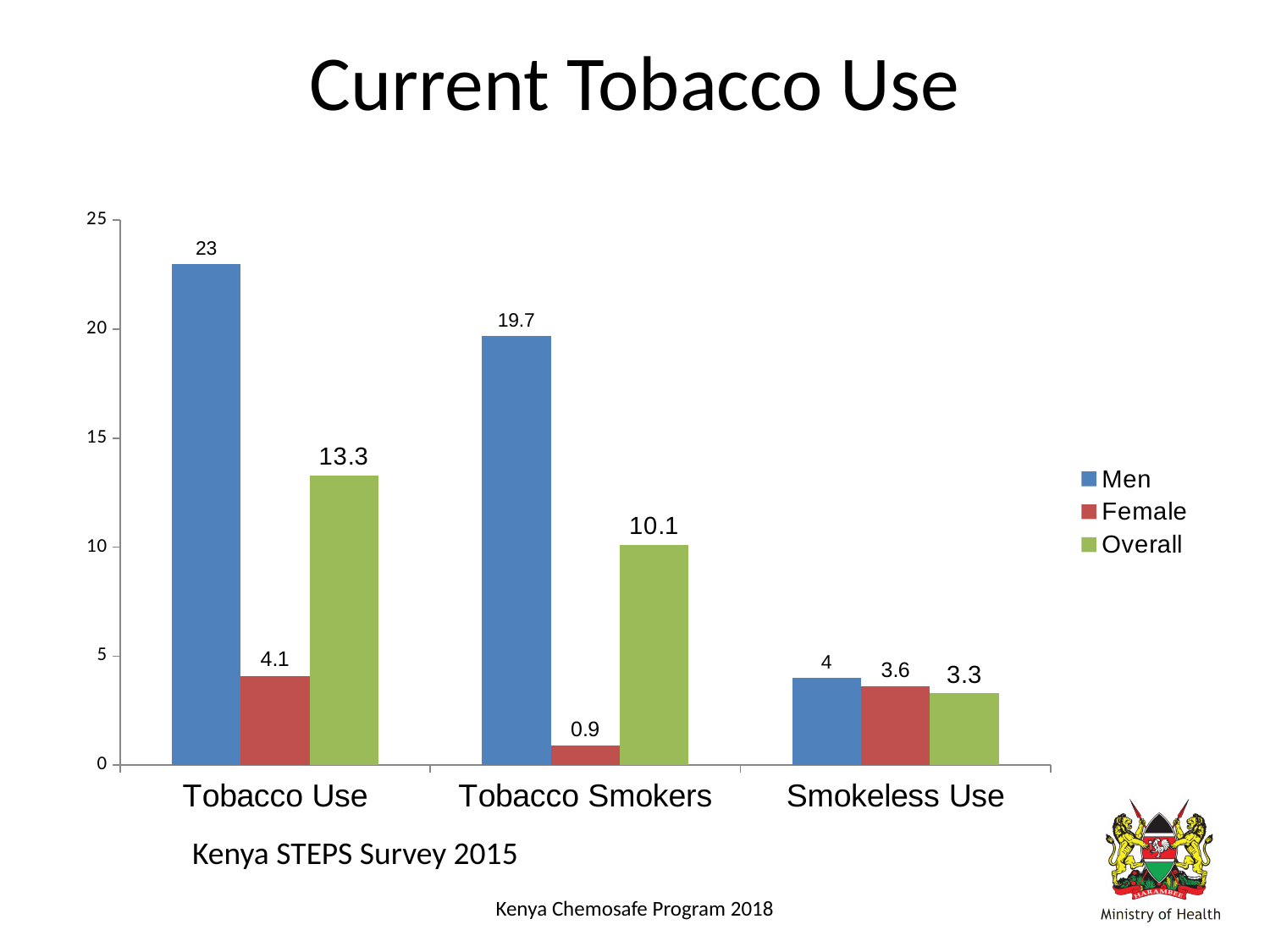

# Current Tobacco Use

### Chart

| Category | Men  | Female | Overall |
|---|---|---|---|
| Tobacco Use | 23.0 | 4.1 | 13.3 |
| Tobacco Smokers | 19.7 | 0.9 | 10.1 |
| Smokeless Use | 4.0 | 3.6 | 3.3 |
Kenya STEPS Survey 2015
Kenya Chemosafe Program 2018